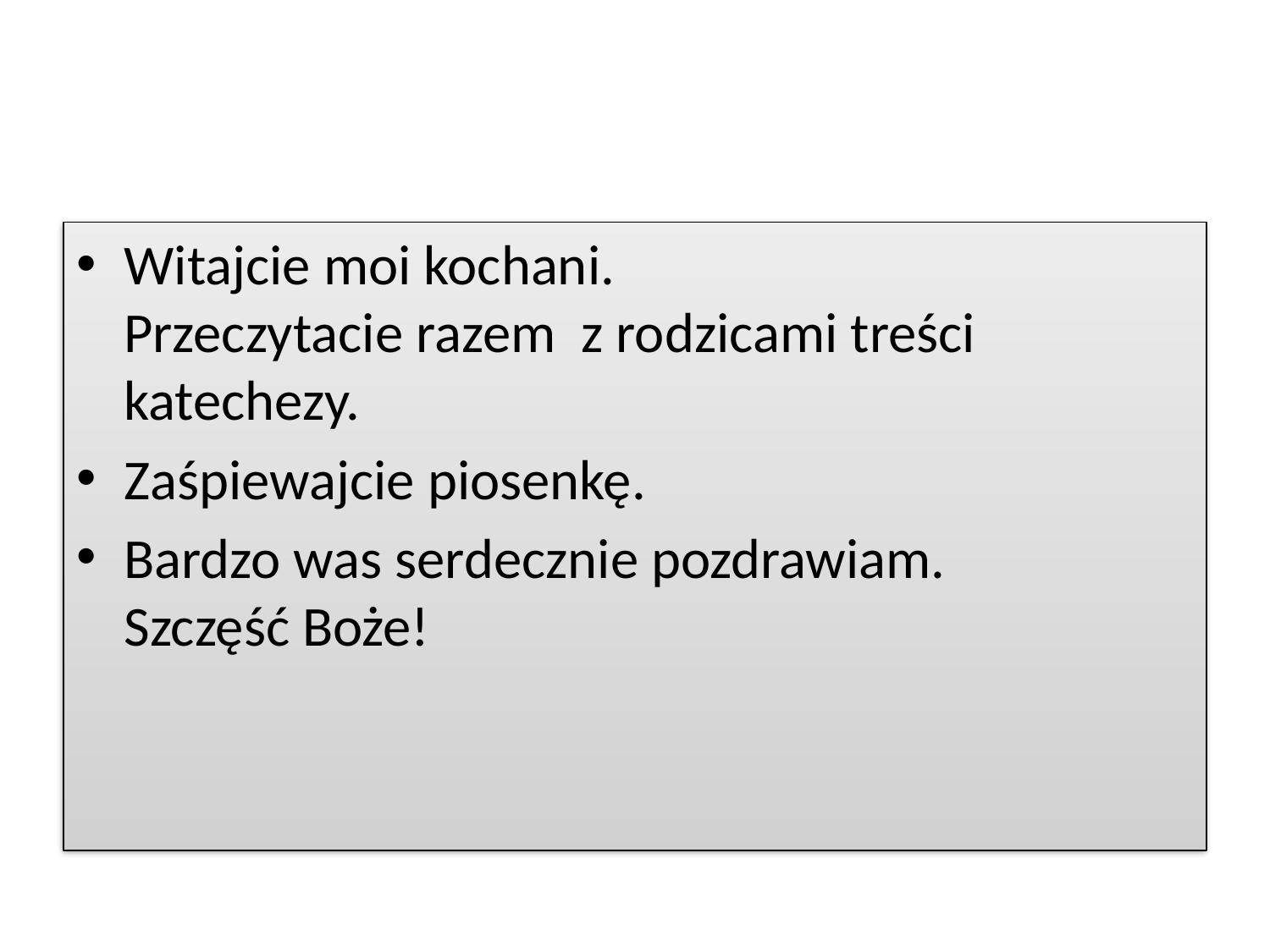

#
Witajcie moi kochani.
Przeczytacie razem  z rodzicami treści katechezy.
Zaśpiewajcie piosenkę.
Bardzo was serdecznie pozdrawiam.
Szczęść Boże!